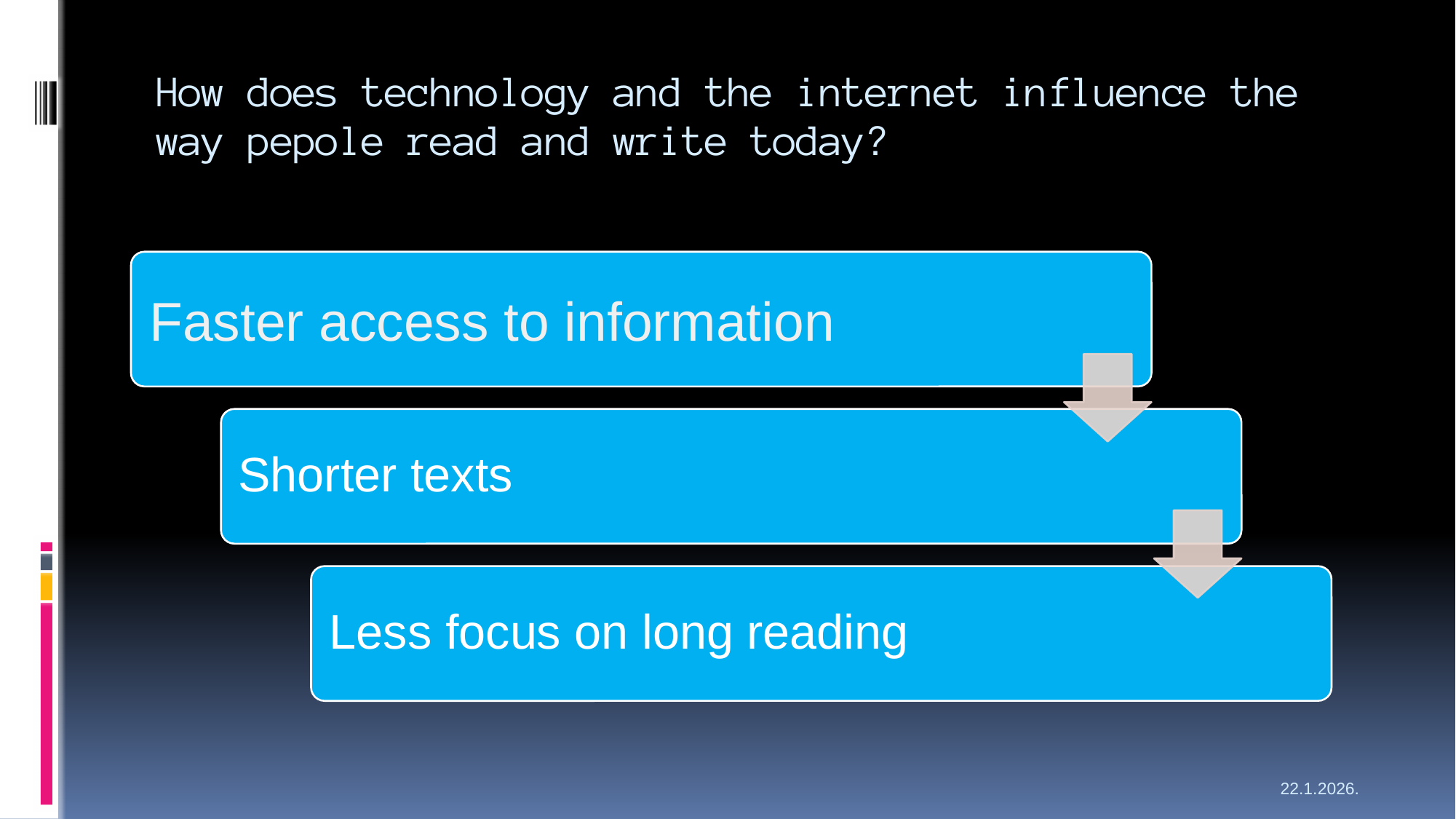

# How does technology and the internet influence the way pepole read and write today?

Faster access to information

Shorter texts

Less focus on long reading
22.1.2026.